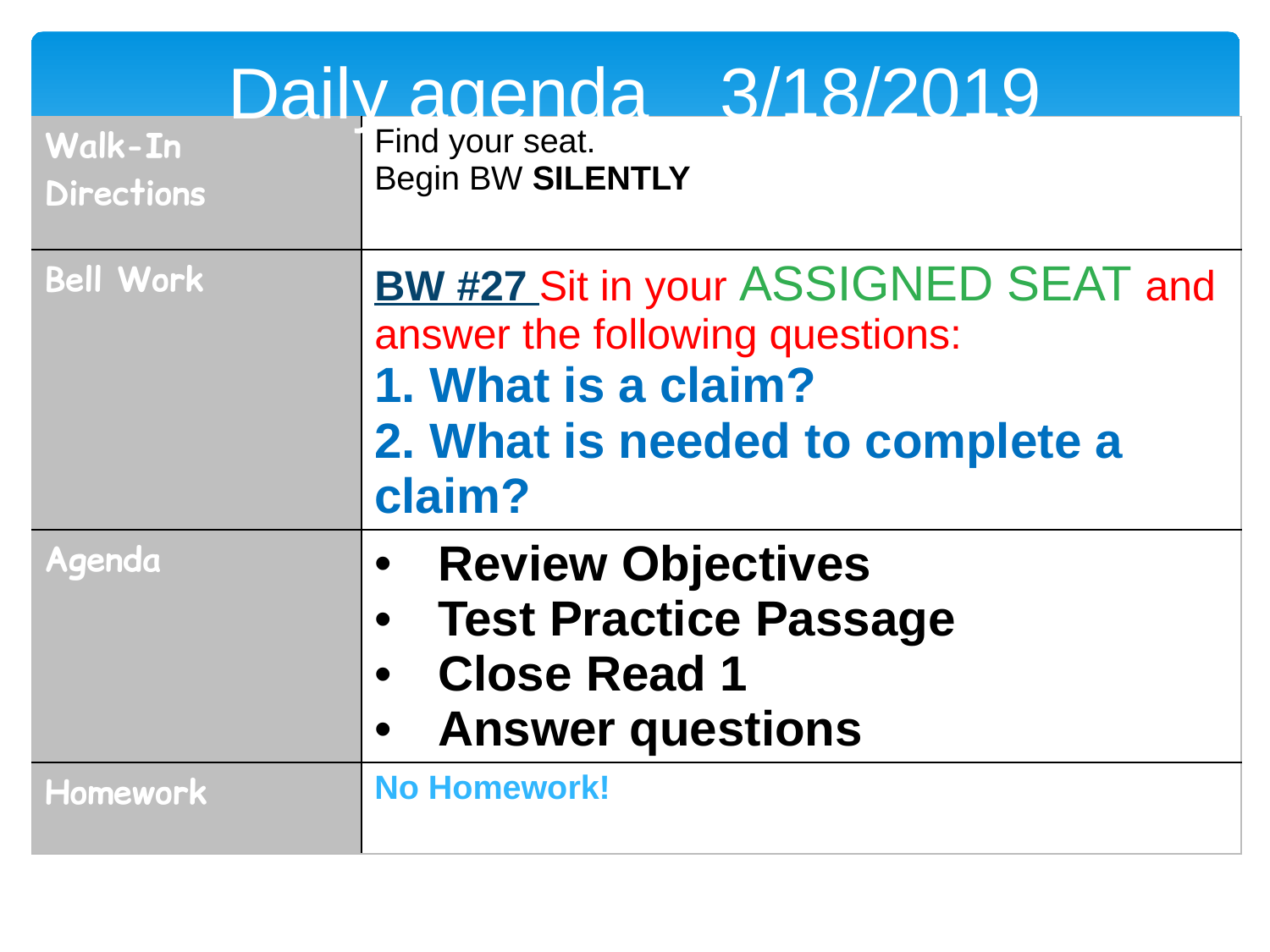

# Daily agenda	 3/18/2019
| Walk-In Directions | Find your seat. Begin BW SILENTLY |
| --- | --- |
| Bell Work | BW #27 Sit in your ASSIGNED SEAT and answer the following questions: 1. What is a claim? 2. What is needed to complete a claim? |
| Agenda | Review Objectives Test Practice Passage Close Read 1 Answer questions |
| Homework | No Homework! |